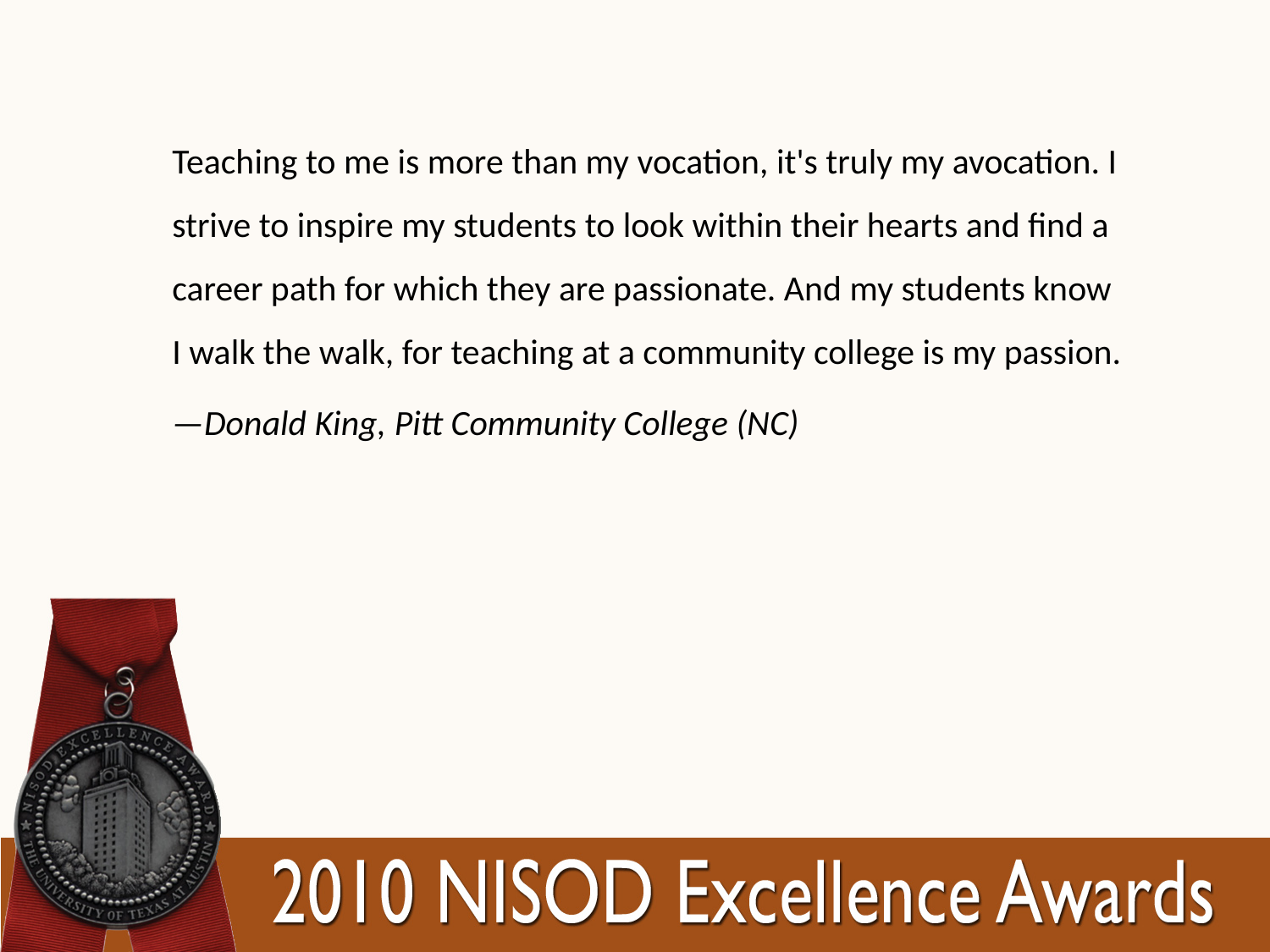

Teaching to me is more than my vocation, it's truly my avocation. I strive to inspire my students to look within their hearts and find a career path for which they are passionate. And my students know I walk the walk, for teaching at a community college is my passion.
—Donald King, Pitt Community College (NC)